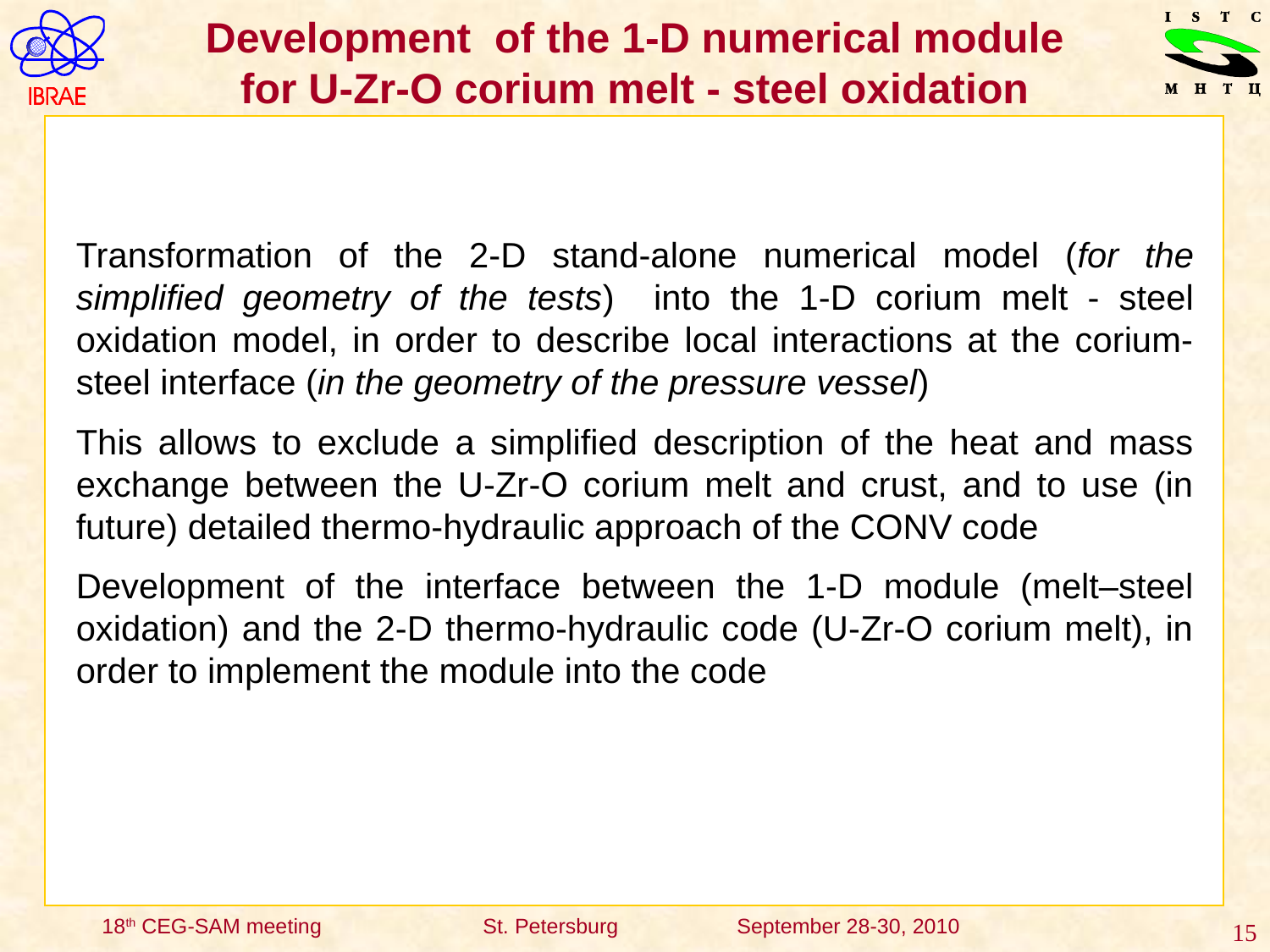

Development  of the 1-D numerical module for U-Zr-O corium melt - steel oxidation
Transformation of the 2-D stand-alone numerical model (for the simplified geometry of the tests)  into the 1-D corium melt - steel oxidation model, in order to describe local interactions at the corium-steel interface (in the geometry of the pressure vessel)
This allows to exclude a simplified description of the heat and mass exchange between the U-Zr-O corium melt and crust, and to use (in future) detailed thermo-hydraulic approach of the CONV code
Development of the interface between the 1-D module (melt–steel oxidation) and the 2-D thermo-hydraulic code (U-Zr-O corium melt), in order to implement the module into the code
15